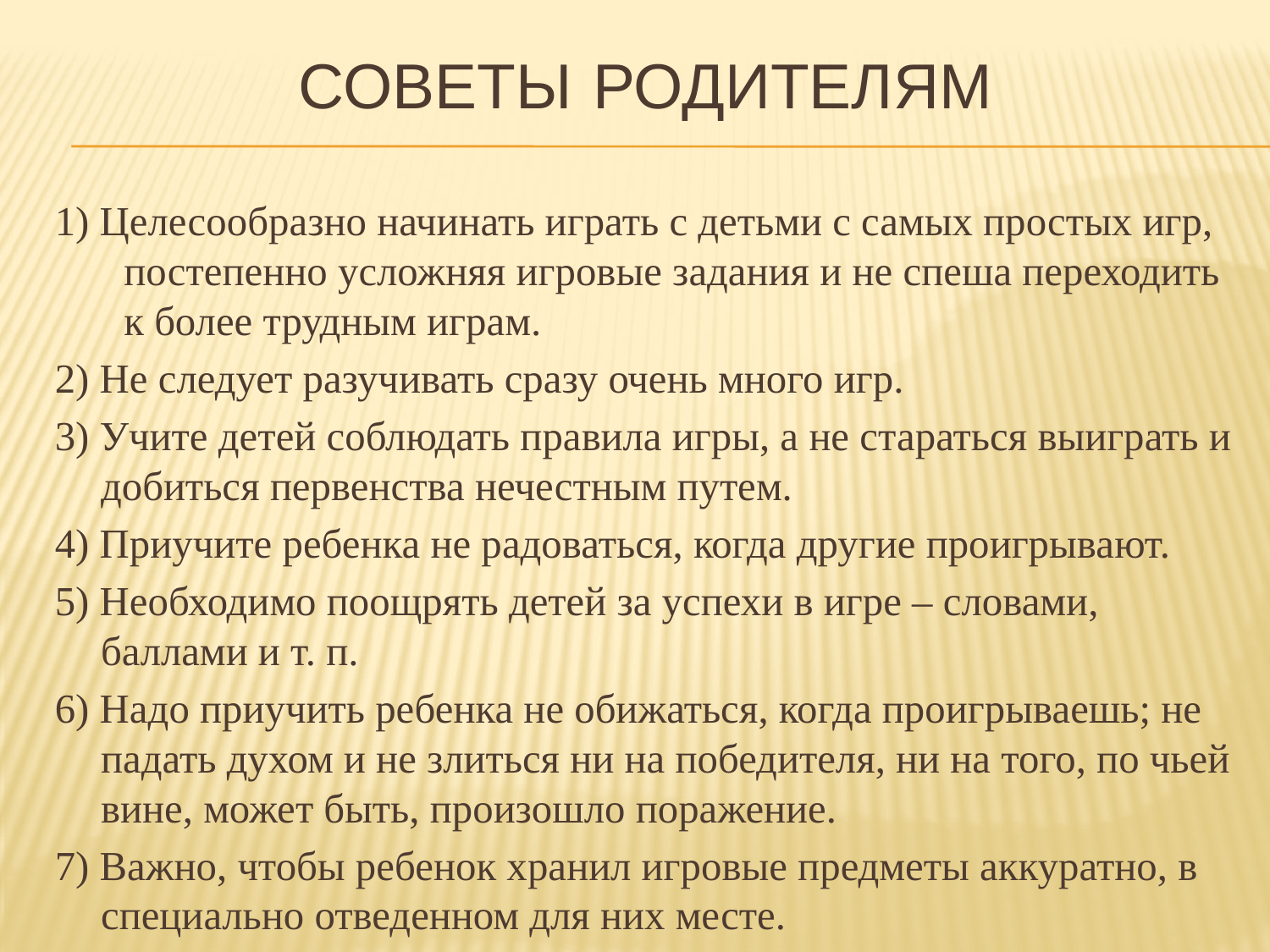

# СОВЕТЫ РОДИТЕЛЯМ
1) Целесообразно начинать играть с детьми с самых простых игр, постепенно усложняя игровые задания и не спеша переходить к более трудным играм.
2) Не следует разучивать сразу очень много игр.
3) Учите детей соблюдать правила игры, а не стараться выиграть и добиться первенства нечестным путем.
4) Приучите ребенка не радоваться, когда другие проигрывают.
5) Необходимо поощрять детей за успехи в игре – словами, баллами и т. п.
6) Надо приучить ребенка не обижаться, когда проигрываешь; не падать духом и не злиться ни на победителя, ни на того, по чьей вине, может быть, произошло поражение.
7) Важно, чтобы ребенок хранил игровые предметы аккуратно, в специально отведенном для них месте.